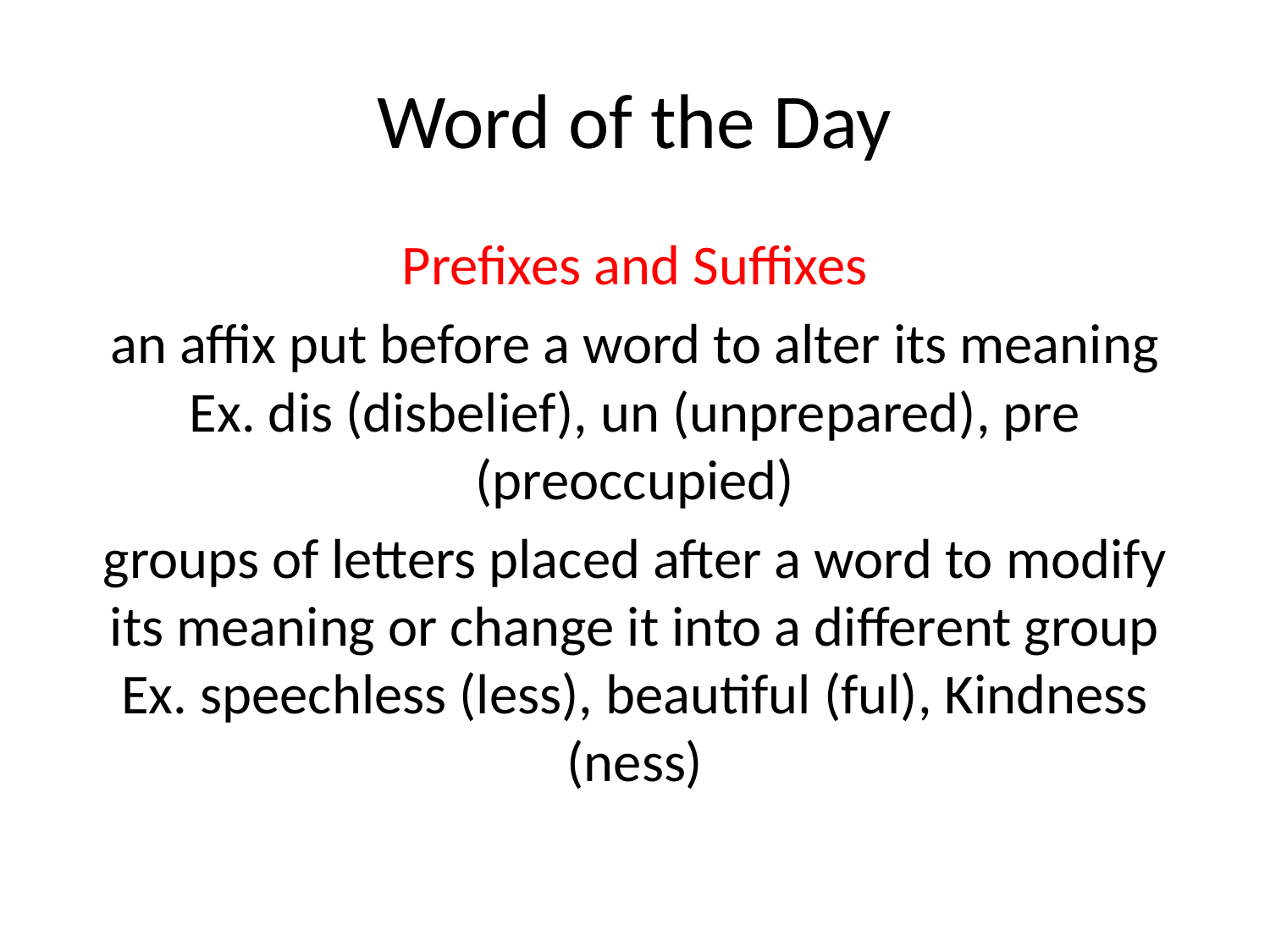

# Word of the Day
Prefixes and Suffixes
an affix put before a word to alter its meaning
Ex. dis (disbelief), un (unprepared), pre (preoccupied)
groups of letters placed after a word to modify its meaning or change it into a different group
Ex. speechless (less), beautiful (ful), Kindness (ness)